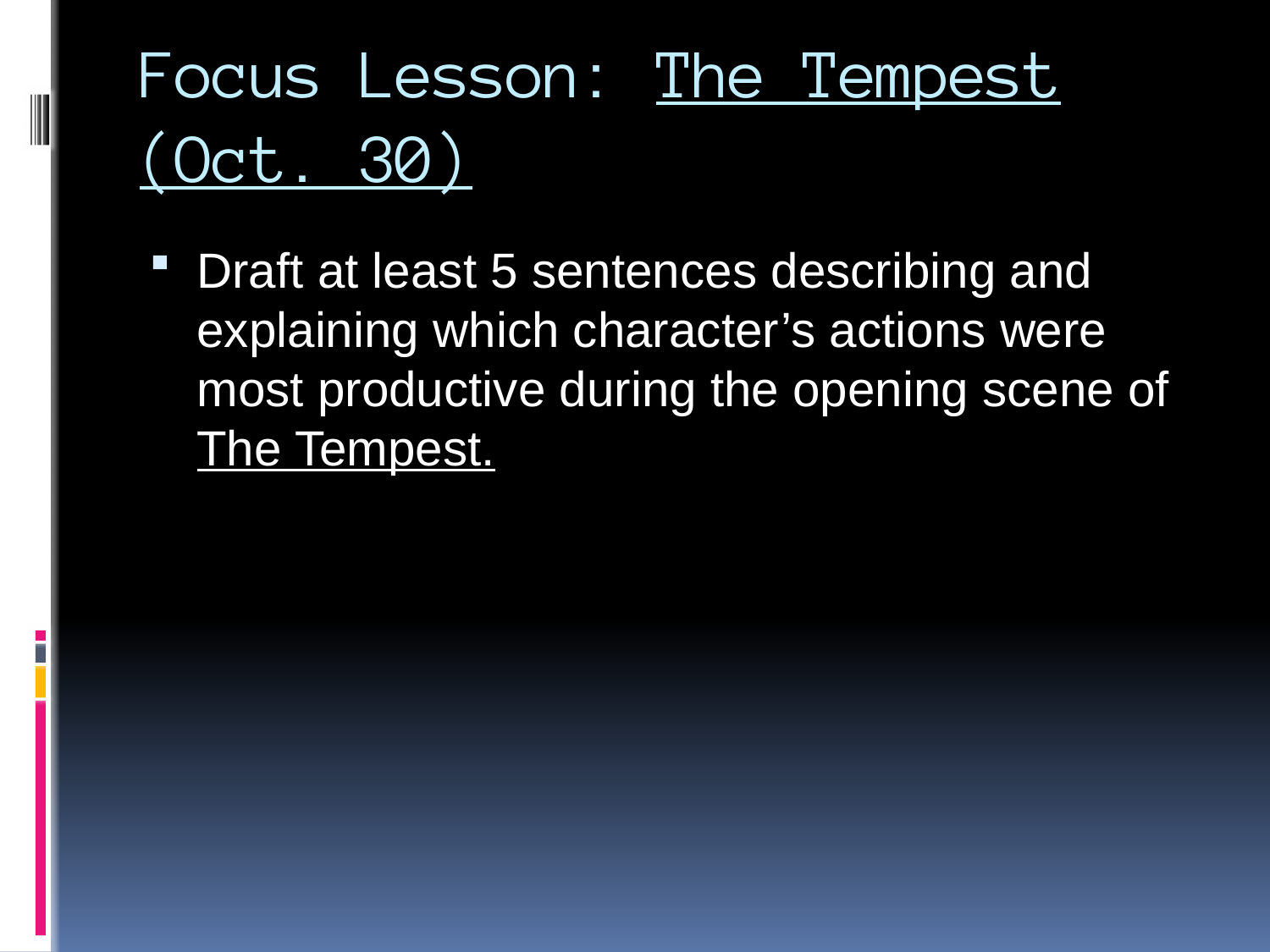

# Focus Lesson: The Tempest (Oct. 30)
Draft at least 5 sentences describing and explaining which character’s actions were most productive during the opening scene of  The Tempest.